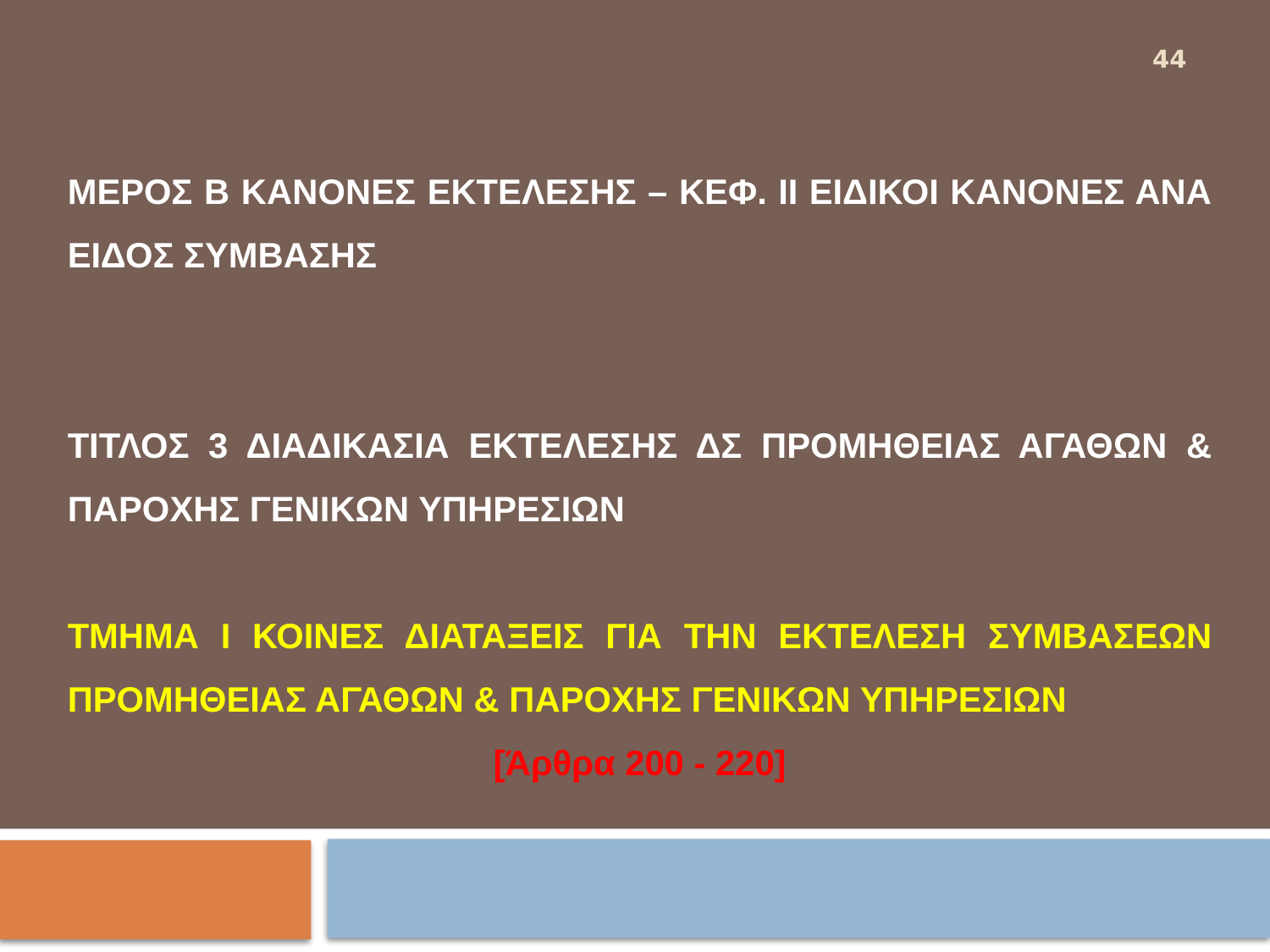

44

ΜΕΡΟΣ Β ΚΑΝΟΝΕΣ ΕΚΤΕΛΕΣΗΣ – ΚΕΦ. ΙΙ ΕΙΔΙΚΟΙ ΚΑΝΟΝΕΣ ΑΝΑ ΕΙΔΟΣ ΣΥΜΒΑΣΗΣ

ΤΙΤΛΟΣ 3 ΔΙΑΔΙΚΑΣΙΑ ΕΚΤΕΛΕΣΗΣ ΔΣ ΠΡΟΜΗΘΕΙΑΣ ΑΓΑΘΩΝ & ΠΑΡΟΧΗΣ ΓΕΝΙΚΩΝ ΥΠΗΡΕΣΙΩΝ

ΤΜΗΜΑ Ι ΚΟΙΝΕΣ ΔΙΑΤΑΞΕΙΣ ΓΙΑ ΤΗΝ ΕΚΤΕΛΕΣΗ ΣΥΜΒΑΣΕΩΝ ΠΡΟΜΗΘΕΙΑΣ ΑΓΑΘΩΝ & ΠΑΡΟΧΗΣ ΓΕΝΙΚΩΝ ΥΠΗΡΕΣΙΩΝ
[Άρθρα 200 - 220]
#